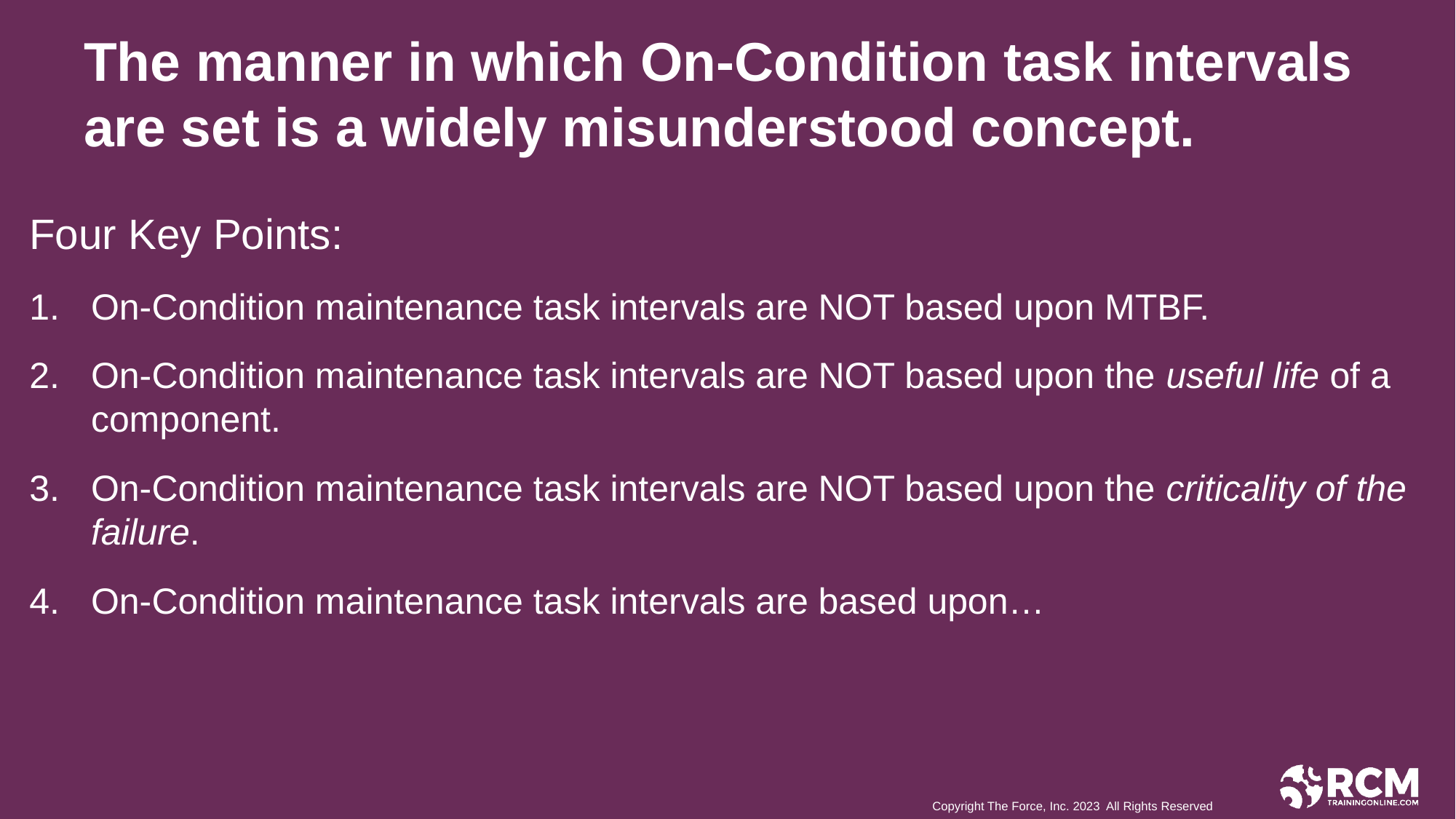

The manner in which On-Condition task intervals are set is a widely misunderstood concept.
Four Key Points:
On-Condition maintenance task intervals are NOT based upon MTBF.
On-Condition maintenance task intervals are NOT based upon the useful life of a component.
On-Condition maintenance task intervals are NOT based upon the criticality of the failure.
On-Condition maintenance task intervals are based upon…